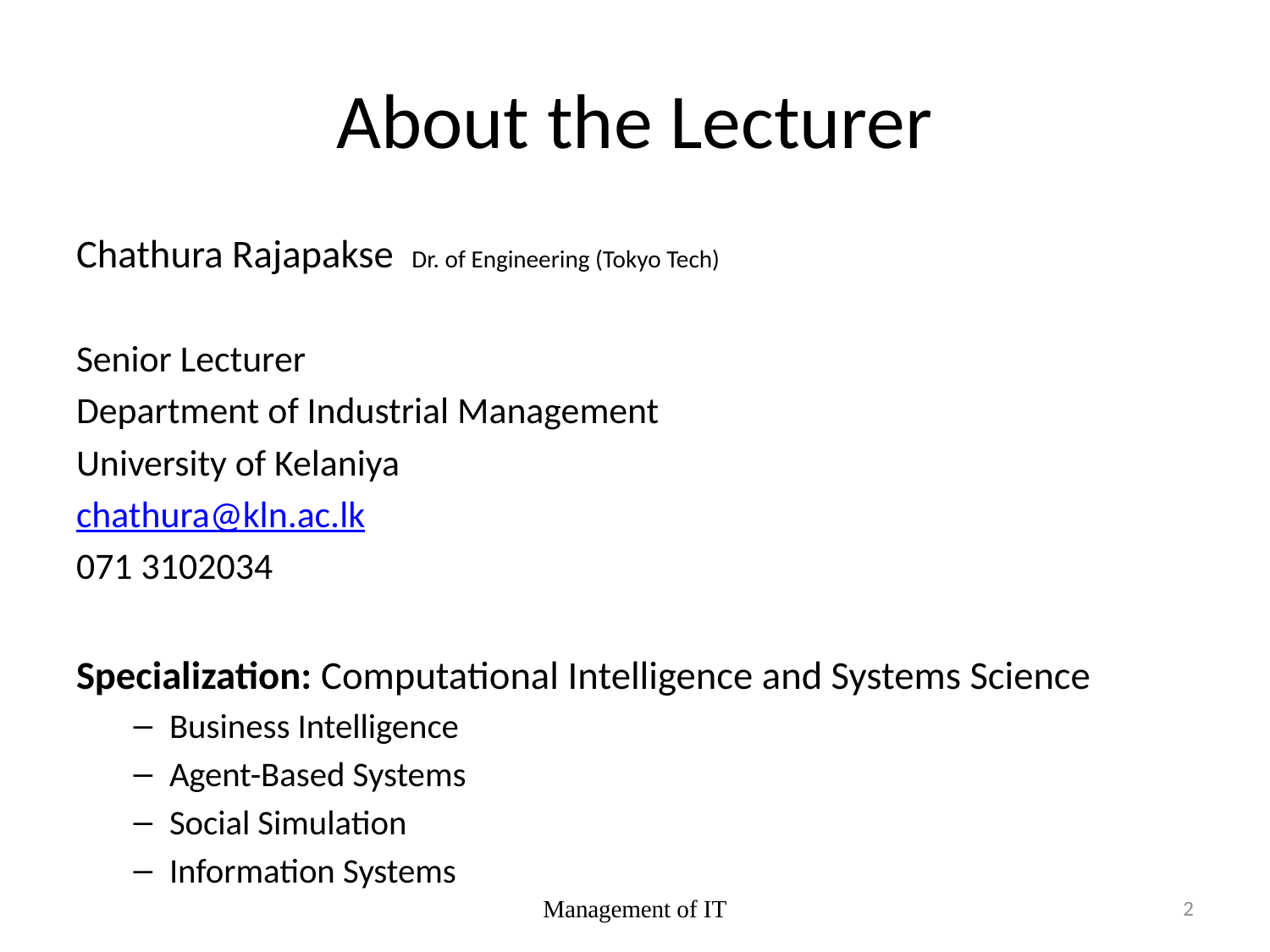

# About the Lecturer
Chathura Rajapakse  Dr. of Engineering (Tokyo Tech)

Senior Lecturer
Department of Industrial Management
University of Kelaniya
chathura@kln.ac.lk
071 3102034

Specialization: Computational Intelligence and Systems Science
Business Intelligence
Agent-Based Systems
Social Simulation
Information Systems

Management of IT
2